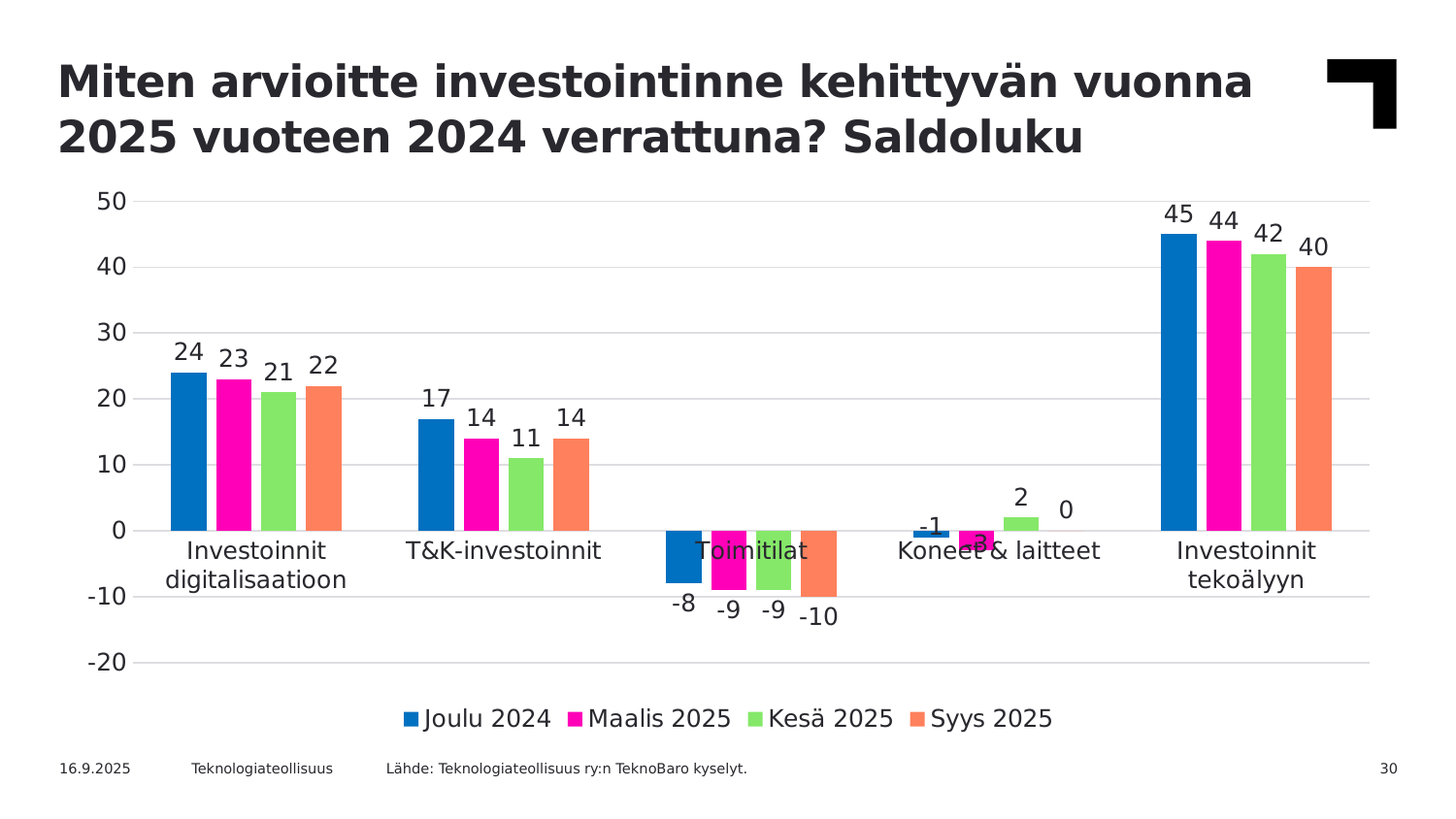

Miten arvioitte investointinne kehittyvän vuonna 2025 vuoteen 2024 verrattuna? Saldoluku

### Chart

| Category | Joulu 2024 | Maalis 2025 | Kesä 2025 | Syys 2025 |
|---|---|---|---|---|
| Investoinnit digitalisaatioon | 24.0 | 23.0 | 21.0 | 22.0 |
| T&K-investoinnit | 17.0 | 14.0 | 11.0 | 14.0 |
| Toimitilat | -8.0 | -9.0 | -9.0 | -10.0 |
| Koneet & laitteet | -1.0 | -3.0 | 2.0 | 0.0 |
| Investoinnit tekoälyyn | 45.0 | 44.0 | 42.0 | 40.0 |
Lähde: Teknologiateollisuus ry:n TeknoBaro kyselyt.

16.9.2025
Teknologiateollisuus
30